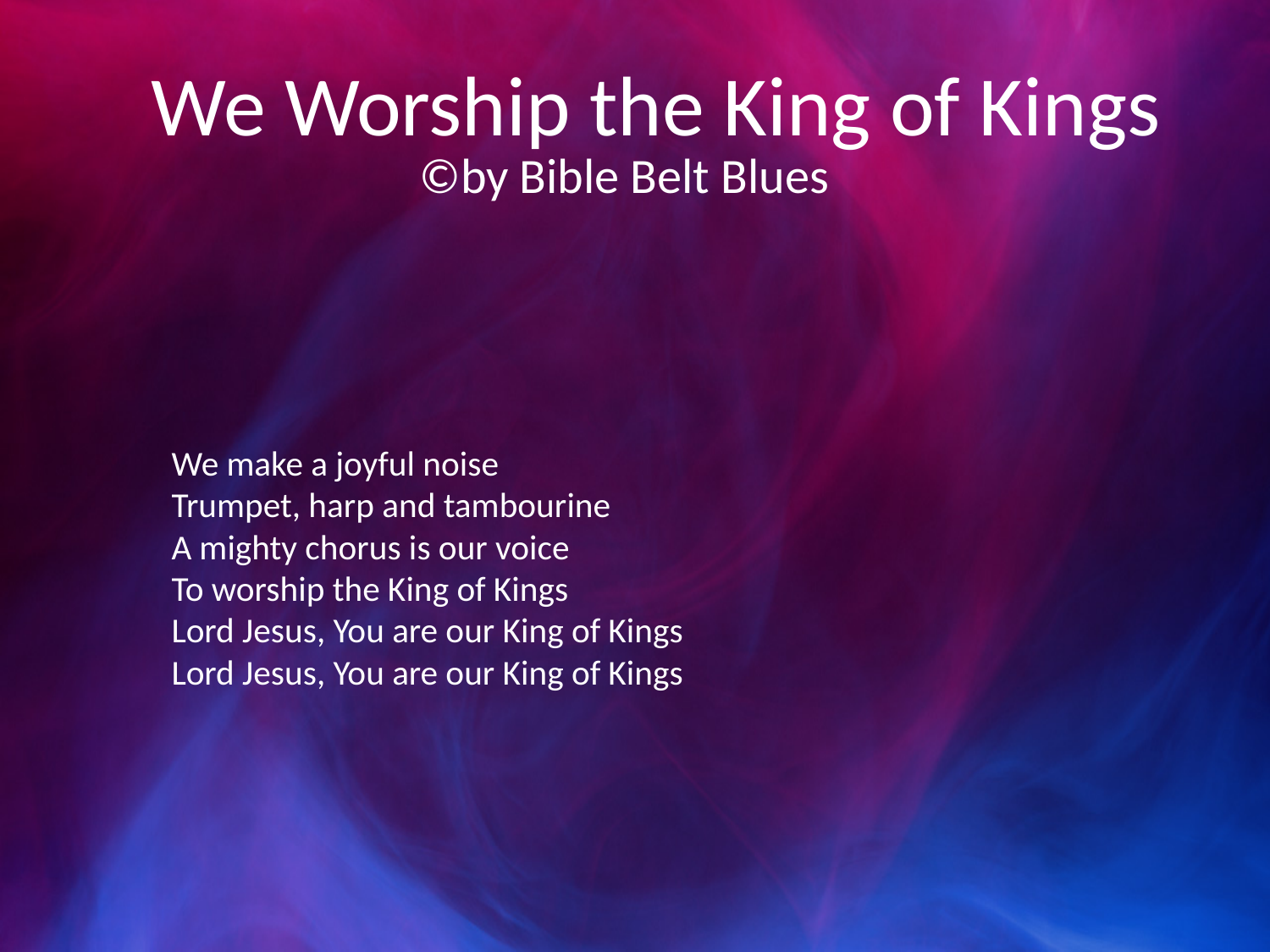

We Worship the King of Kings
©by Bible Belt Blues
# We make a joyful noise Trumpet, harp and tambourine A mighty chorus is our voice To worship the King of Kings Lord Jesus, You are our King of Kings Lord Jesus, You are our King of Kings